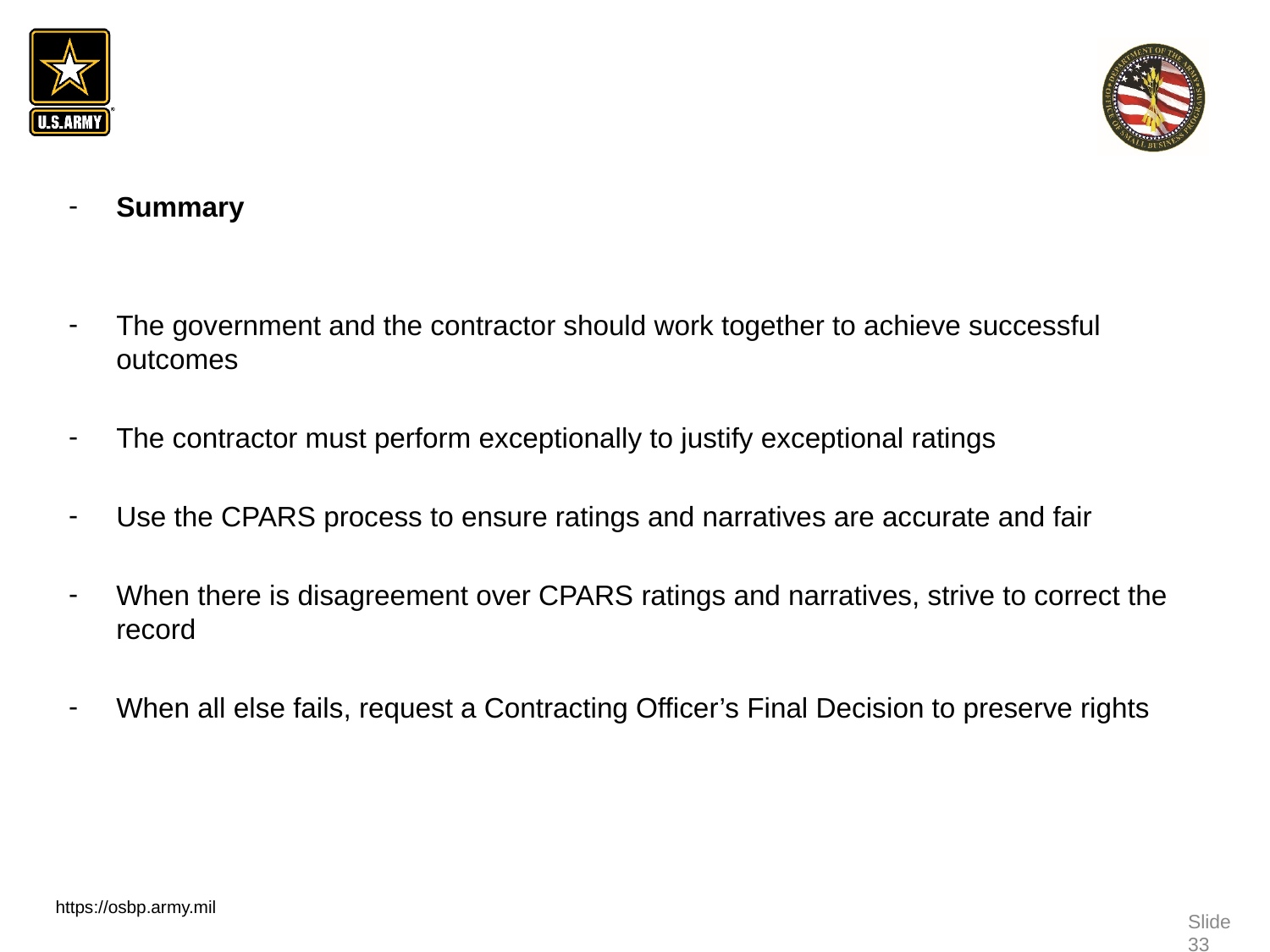

Summary

The government and the contractor should work together to achieve successful outcomes

The contractor must perform exceptionally to justify exceptional ratings

Use the CPARS process to ensure ratings and narratives are accurate and fair

When there is disagreement over CPARS ratings and narratives, strive to correct the record

When all else fails, request a Contracting Officer’s Final Decision to preserve rights

https://osbp.army.mil
Slide 33